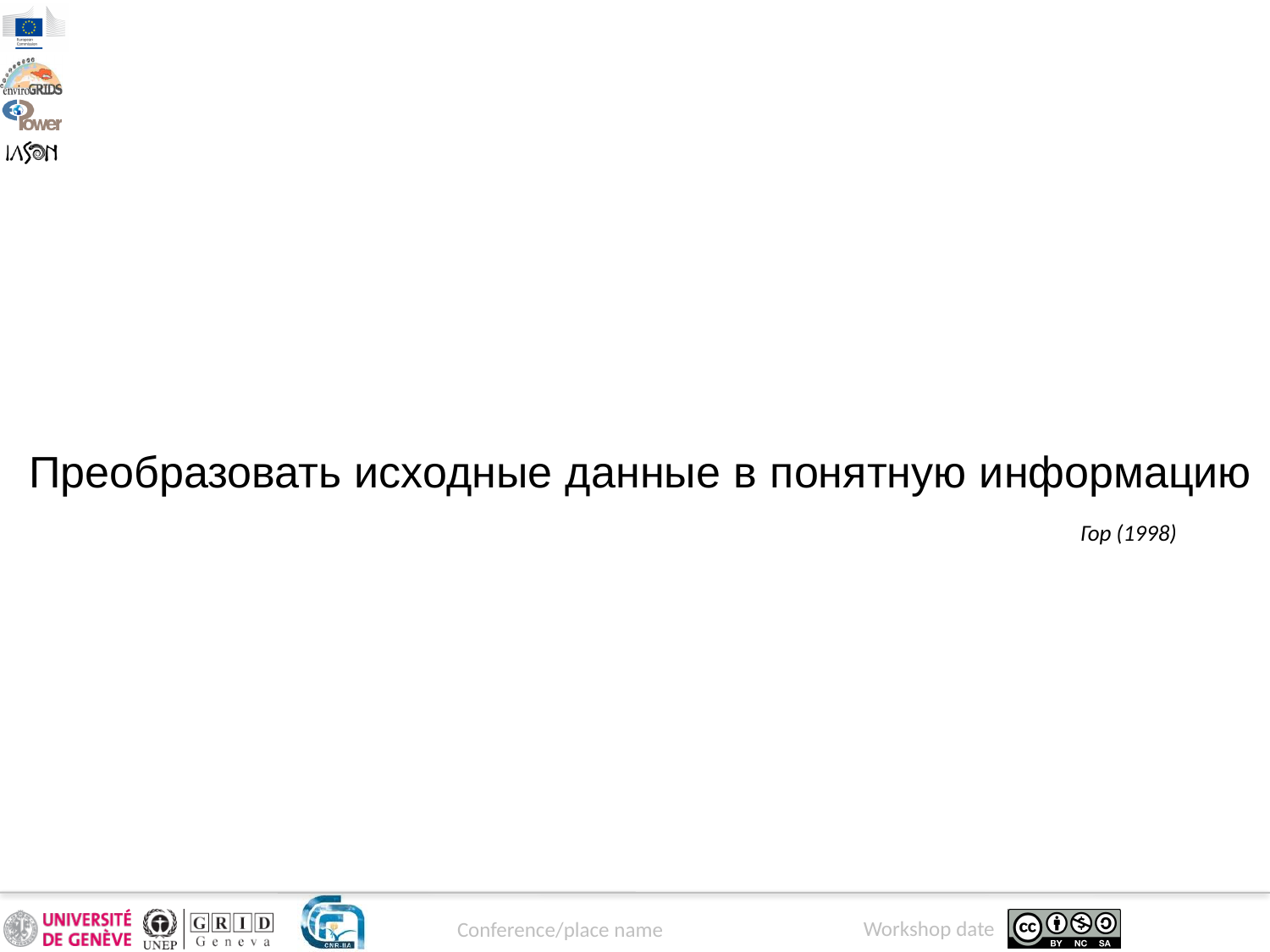

Преобразовать исходные данные в понятную информацию
Гор (1998)